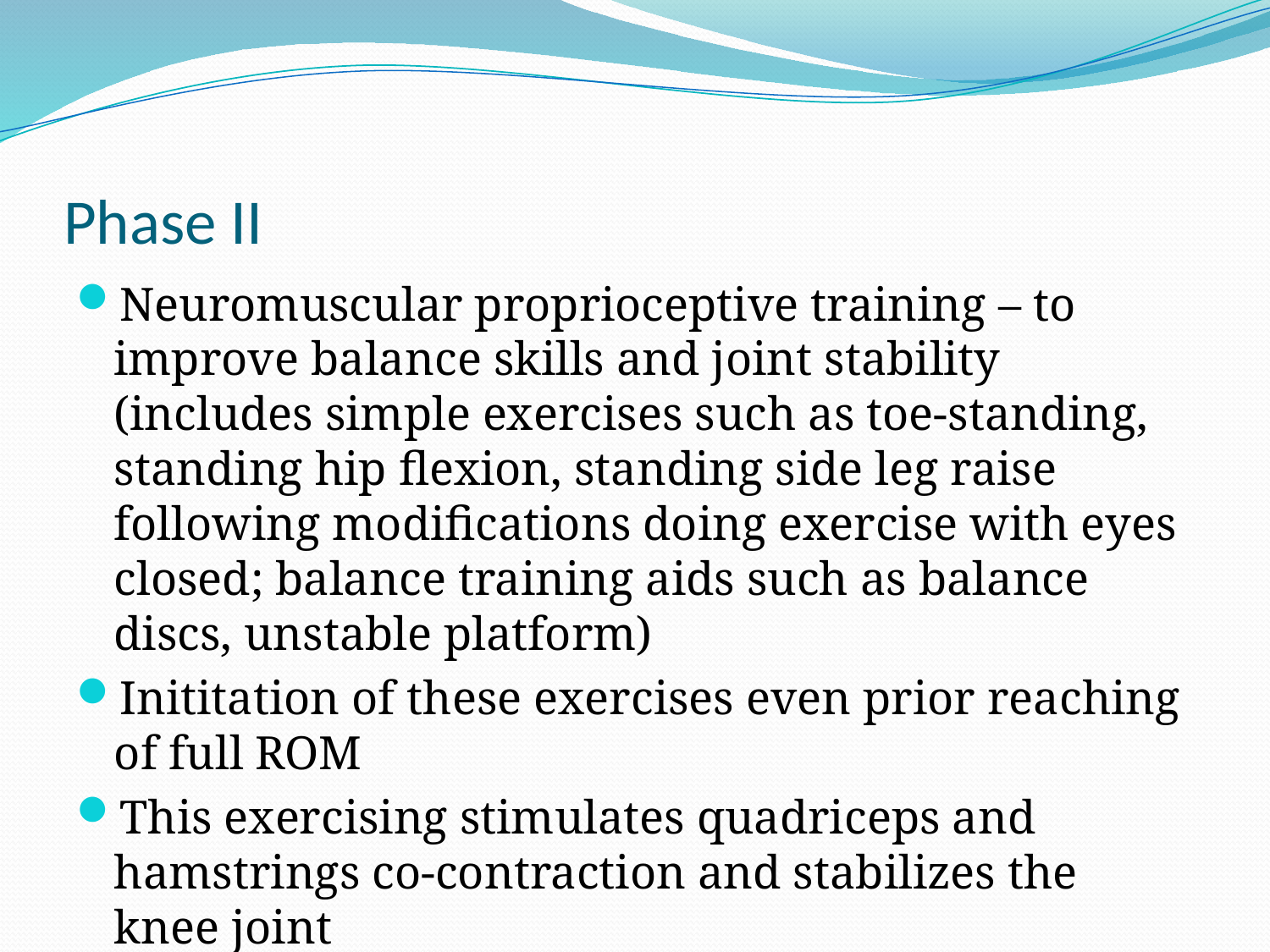

# Phase II
Neuromuscular proprioceptive training – to improve balance skills and joint stability (includes simple exercises such as toe-standing, standing hip flexion, standing side leg raise following modifications doing exercise with eyes closed; balance training aids such as balance discs, unstable platform)
Inititation of these exercises even prior reaching of full ROM
This exercising stimulates quadriceps and hamstrings co-contraction and stabilizes the knee joint